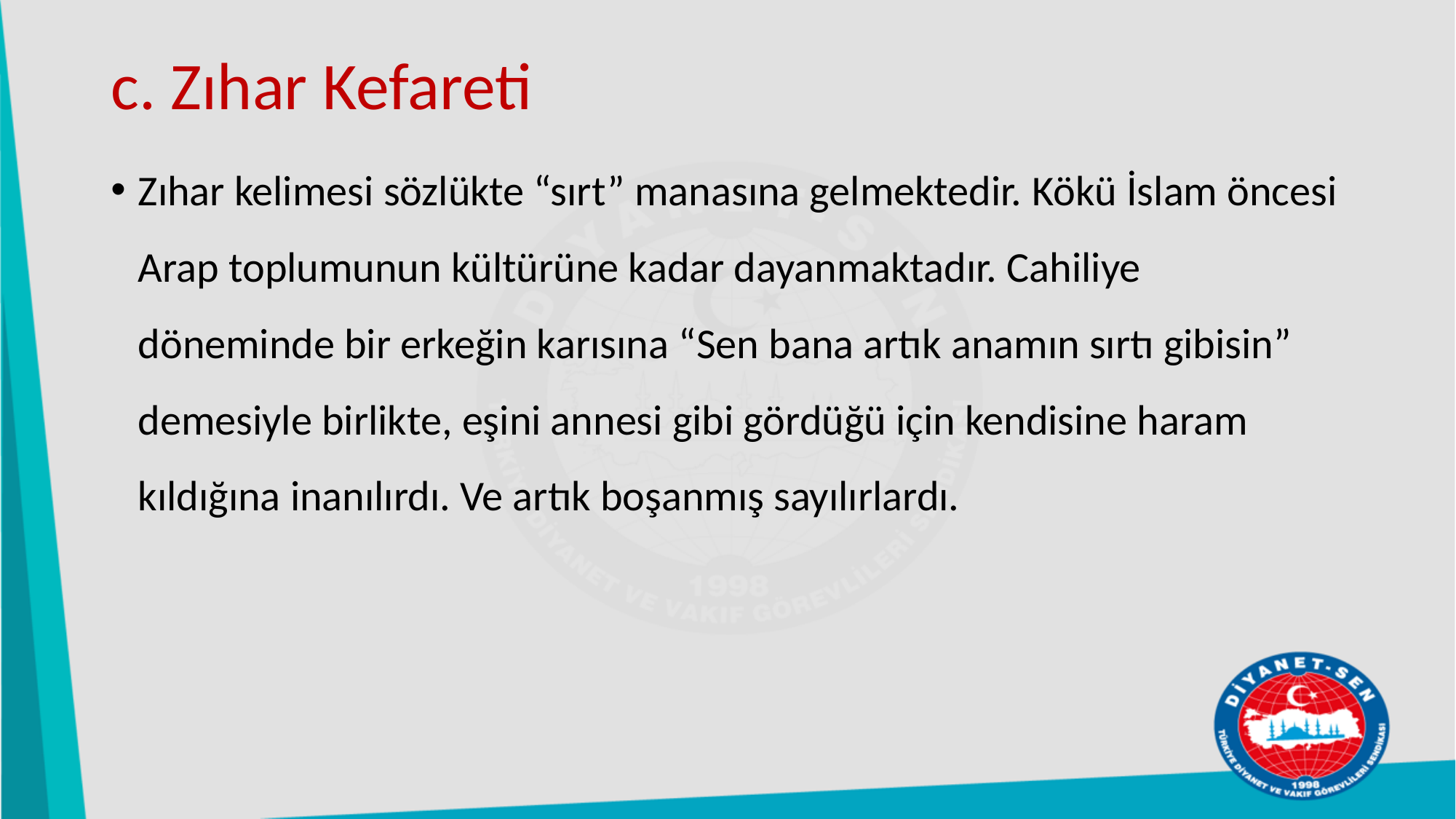

# c. Zıhar Kefareti
Zıhar kelimesi sözlükte “sırt” manasına gelmektedir. Kökü İslam öncesi Arap toplumunun kültürüne kadar dayanmaktadır. Cahiliye döneminde bir erkeğin karısına “Sen bana artık anamın sırtı gibisin” demesiyle birlikte, eşini annesi gibi gördüğü için kendisine haram kıldığına inanılırdı. Ve artık boşanmış sayılırlardı.